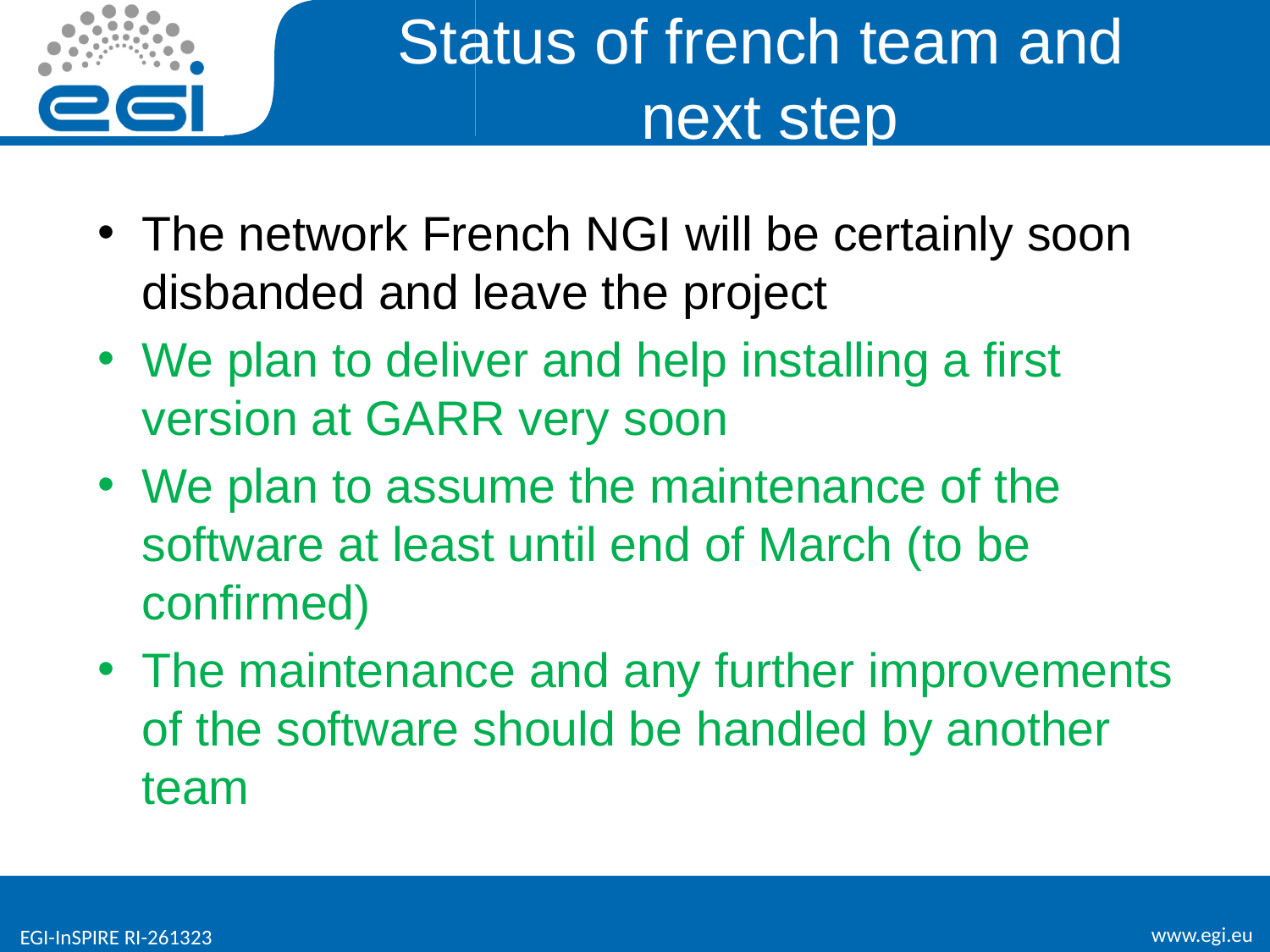

# Status of french team and next step
The network French NGI will be certainly soon disbanded and leave the project
We plan to deliver and help installing a first version at GARR very soon
We plan to assume the maintenance of the software at least until end of March (to be confirmed)
The maintenance and any further improvements of the software should be handled by another team